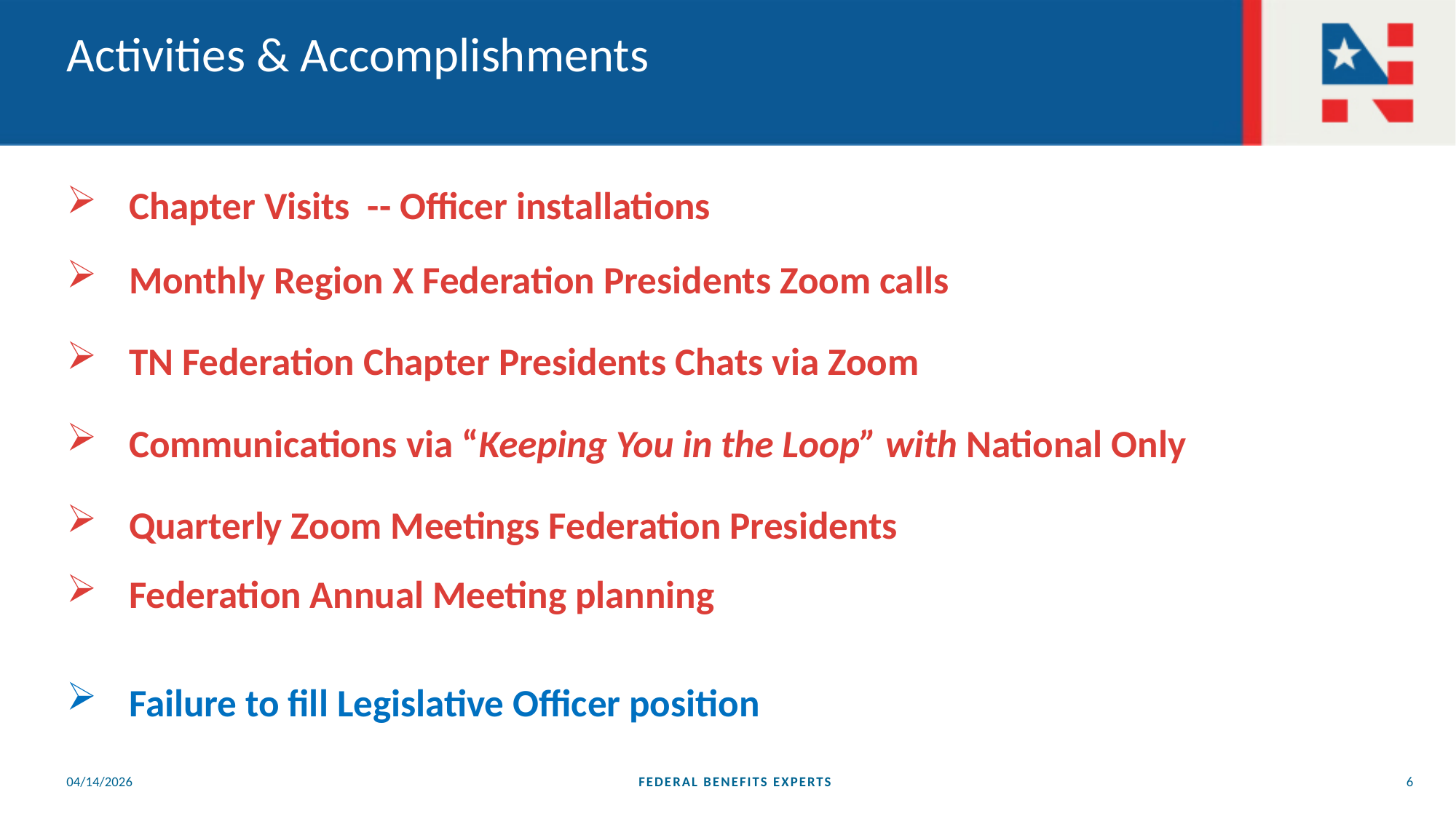

# Activities & Accomplishments
 Chapter Visits  -- Officer installations

 Monthly Region X Federation Presidents Zoom calls
 TN Federation Chapter Presidents Chats via Zoom
 Communications via “Keeping You in the Loop” with National Only
 Quarterly Zoom Meetings Federation Presidents

 Federation Annual Meeting planning

 Failure to fill Legislative Officer position

04/14/2026
FEDERAL BENEFITS EXPERTS
6